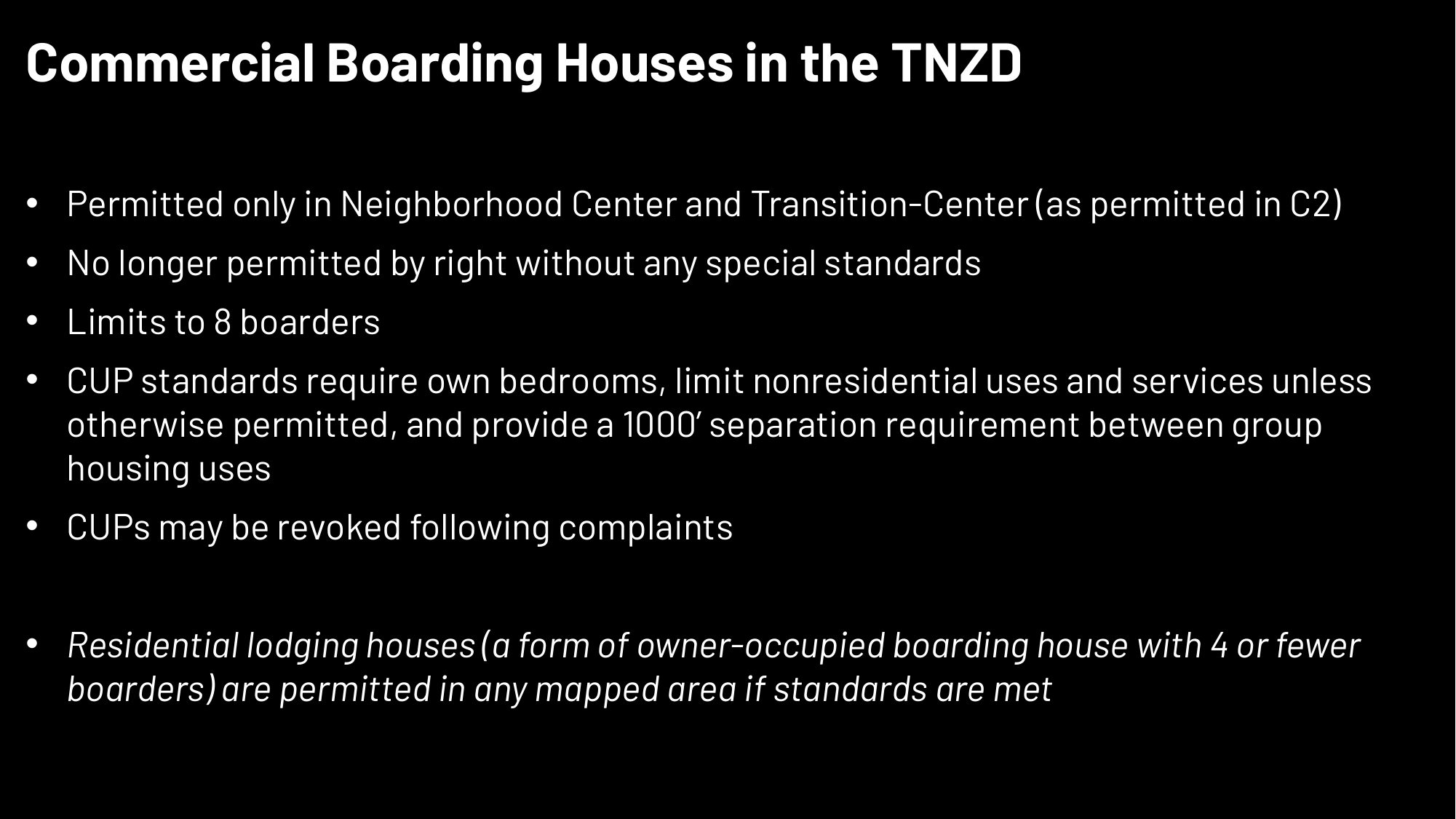

Commercial Boarding Houses in the TNZD
Permitted only in Neighborhood Center and Transition-Center (as permitted in C2)
No longer permitted by right without any special standards
Limits to 8 boarders
CUP standards require own bedrooms, limit nonresidential uses and services unless otherwise permitted, and provide a 1000’ separation requirement between group housing uses
CUPs may be revoked following complaints

Residential lodging houses (a form of owner-occupied boarding house with 4 or fewer boarders) are permitted in any mapped area if standards are met